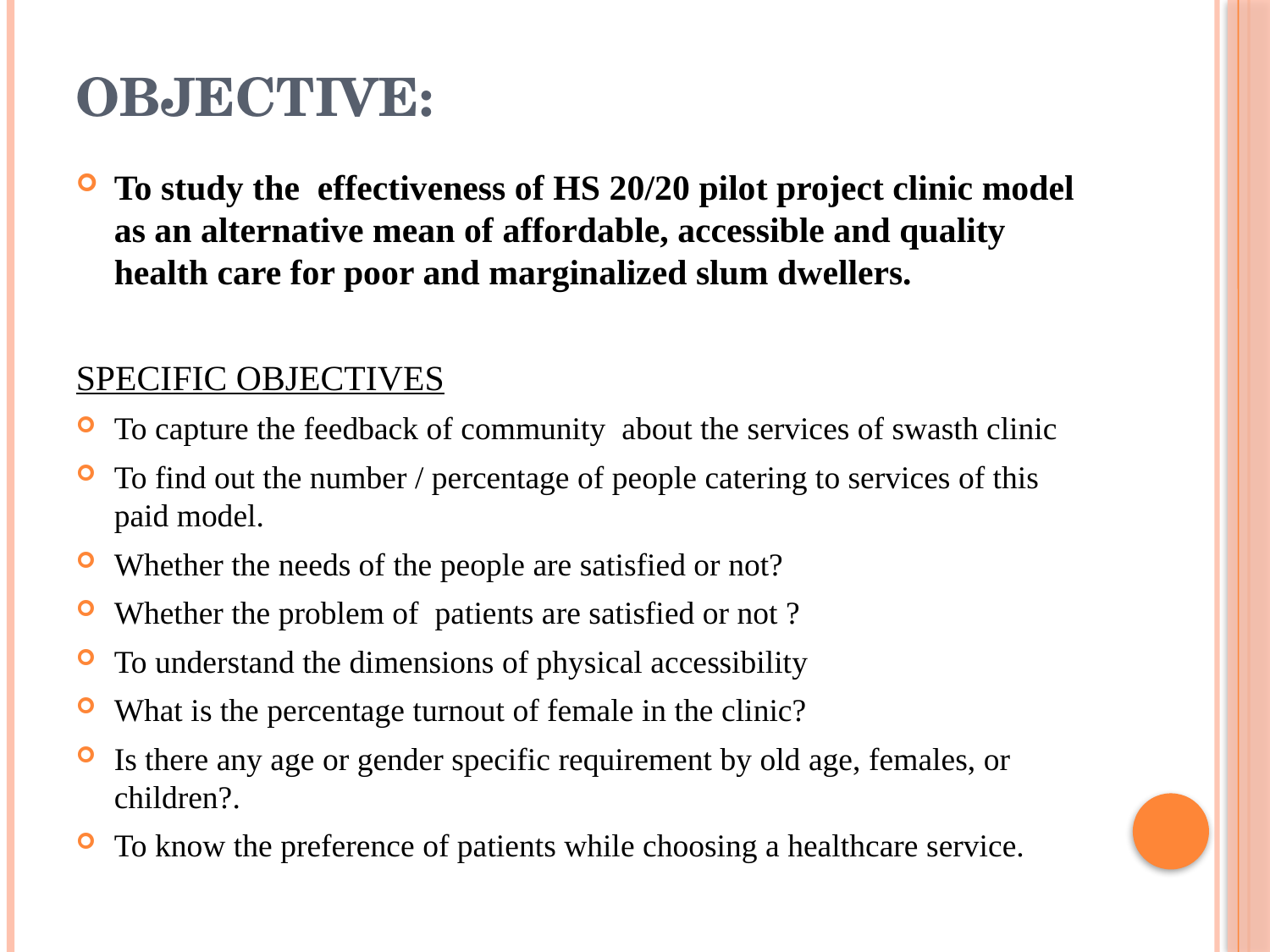

# OBJECTIVE:
To study the  effectiveness of HS 20/20 pilot project clinic model as an alternative mean of affordable, accessible and quality health care for poor and marginalized slum dwellers.

SPECIFIC OBJECTIVES
To capture the feedback of community  about the services of swasth clinic
To find out the number / percentage of people catering to services of this paid model.
Whether the needs of the people are satisfied or not?
Whether the problem of  patients are satisfied or not ?
To understand the dimensions of physical accessibility
What is the percentage turnout of female in the clinic?
Is there any age or gender specific requirement by old age, females, or children?.
To know the preference of patients while choosing a healthcare service.